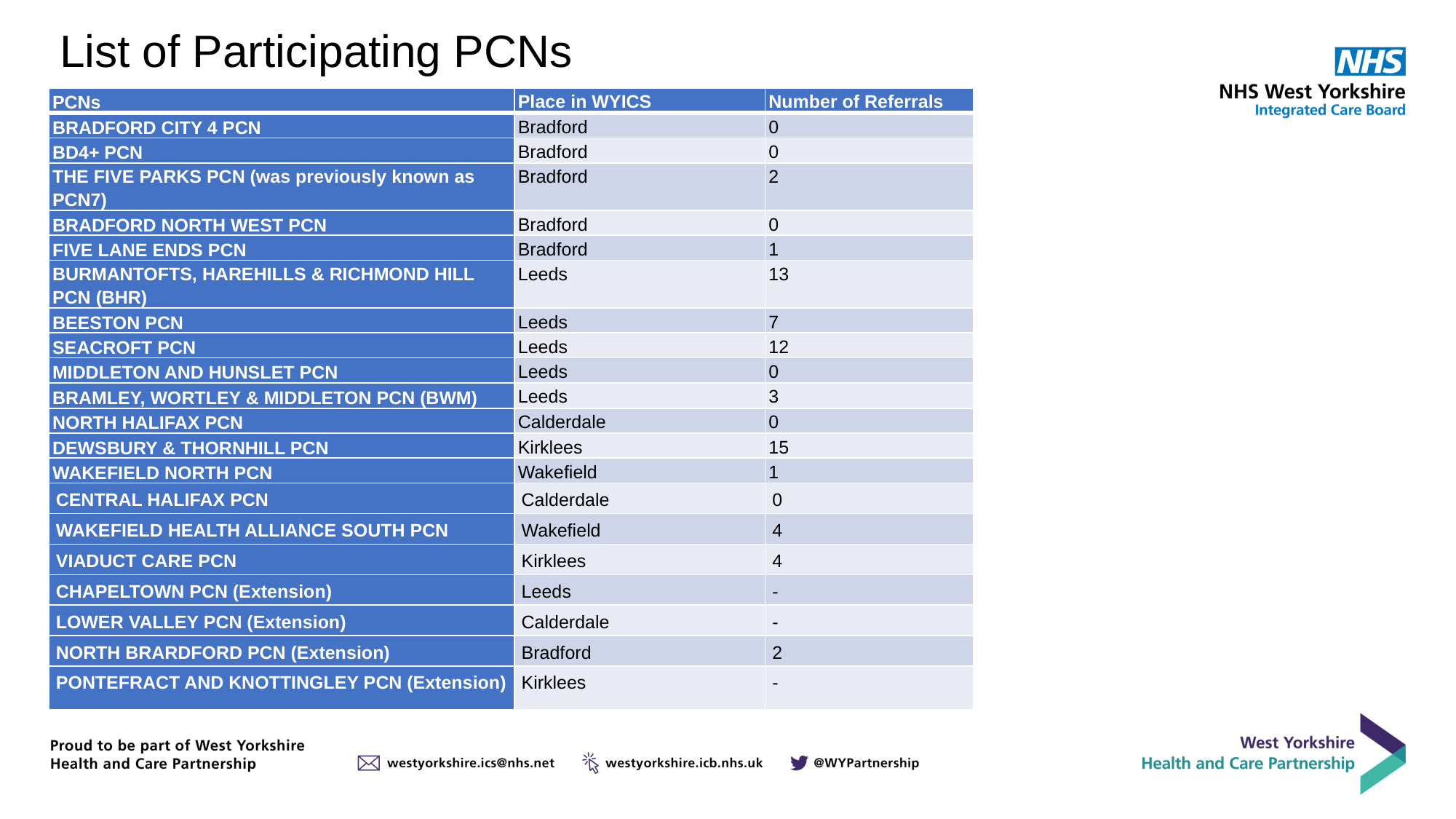

# List of Participating PCNs
| PCNs | Place in WYICS | Number of Referrals |
| --- | --- | --- |
| BRADFORD CITY 4 PCN | Bradford | 0 |
| BD4+ PCN | Bradford | 0 |
| THE FIVE PARKS PCN (was previously known as PCN7) | Bradford | 2 |
| BRADFORD NORTH WEST PCN | Bradford | 0 |
| FIVE LANE ENDS PCN | Bradford | 1 |
| BURMANTOFTS, HAREHILLS & RICHMOND HILL PCN (BHR) | Leeds | 13 |
| BEESTON PCN | Leeds | 7 |
| SEACROFT PCN | Leeds | 12 |
| MIDDLETON AND HUNSLET PCN | Leeds | 0 |
| BRAMLEY, WORTLEY & MIDDLETON PCN (BWM) | Leeds | 3 |
| NORTH HALIFAX PCN | Calderdale | 0 |
| DEWSBURY & THORNHILL PCN | Kirklees | 15 |
| WAKEFIELD NORTH PCN | Wakefield | 1 |
| CENTRAL HALIFAX PCN | Calderdale | 0 |
| WAKEFIELD HEALTH ALLIANCE SOUTH PCN | Wakefield | 4 |
| VIADUCT CARE PCN | Kirklees | 4 |
| CHAPELTOWN PCN (Extension) | Leeds | - |
| LOWER VALLEY PCN (Extension) | Calderdale | - |
| NORTH BRARDFORD PCN (Extension) | Bradford | 2 |
| PONTEFRACT AND KNOTTINGLEY PCN (Extension) | Kirklees | - |